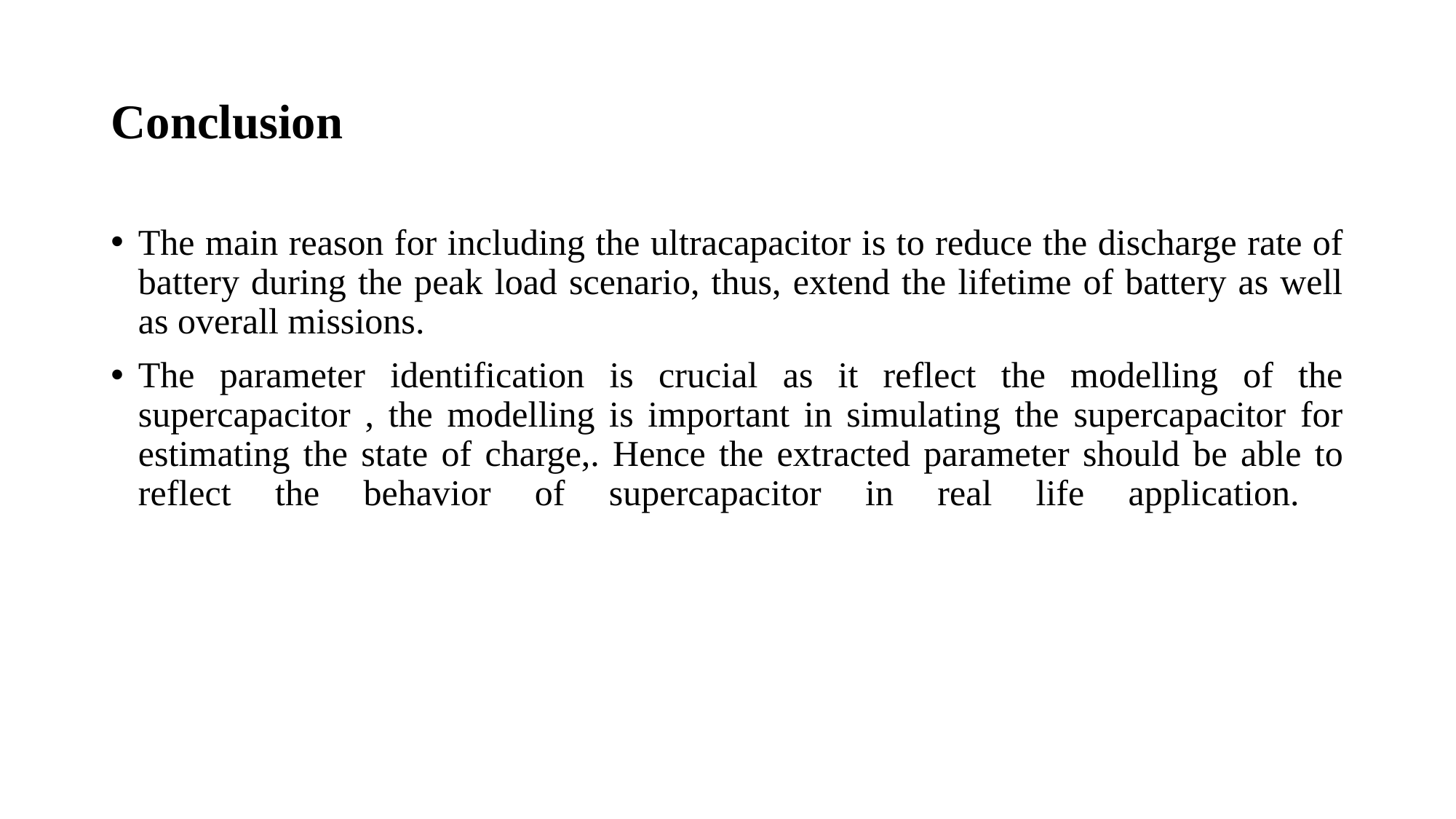

# Conclusion
The main reason for including the ultracapacitor is to reduce the discharge rate of battery during the peak load scenario, thus, extend the lifetime of battery as well as overall missions.
The parameter identification is crucial as it reflect the modelling of the supercapacitor , the modelling is important in simulating the supercapacitor for estimating the state of charge,. Hence the extracted parameter should be able to reflect the behavior of supercapacitor in real life application.